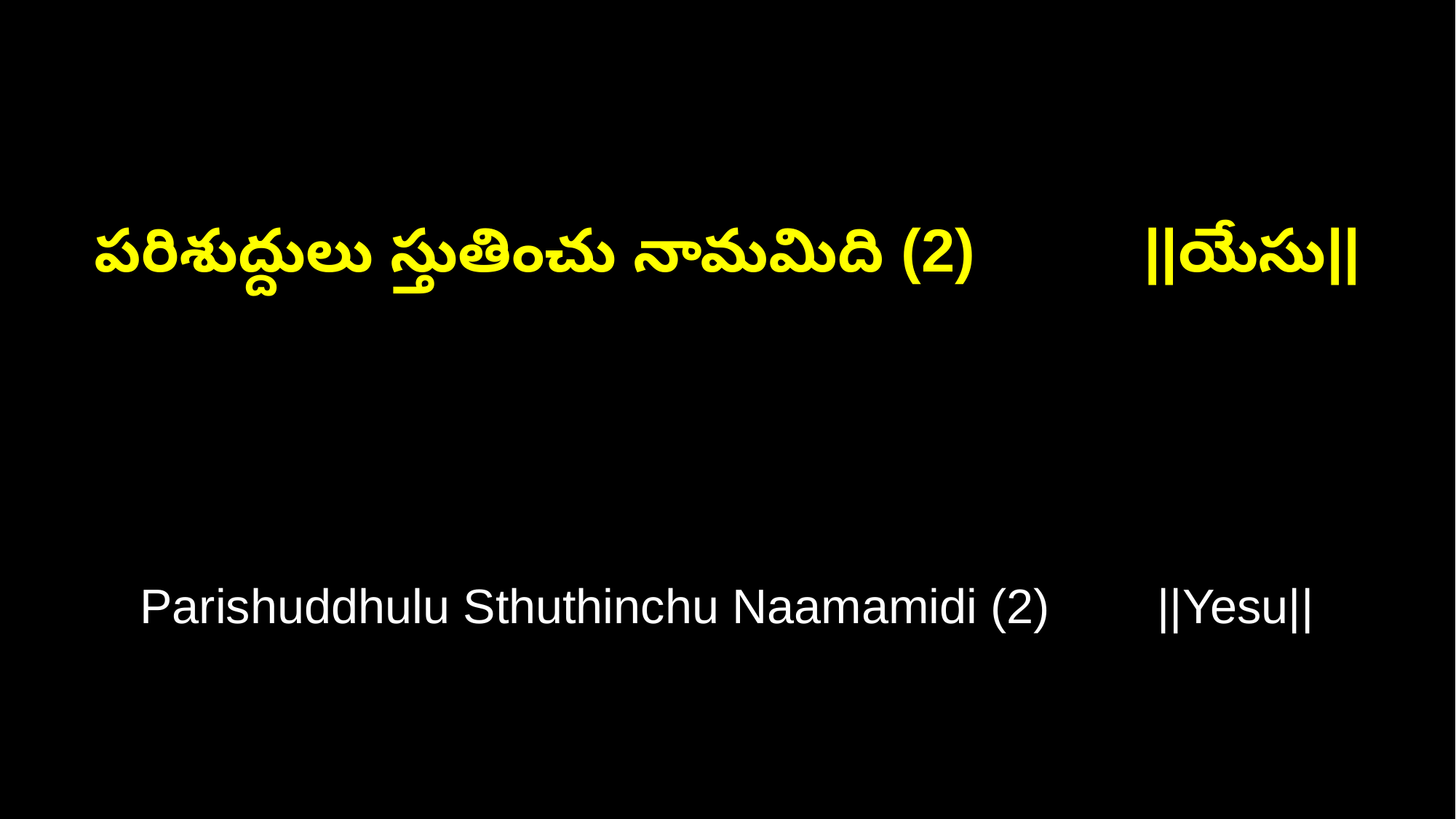

పరిశుద్దులు స్తుతించు నామమిది (2)          ||యేసు||
Parishuddhulu Sthuthinchu Naamamidi (2)        ||Yesu||